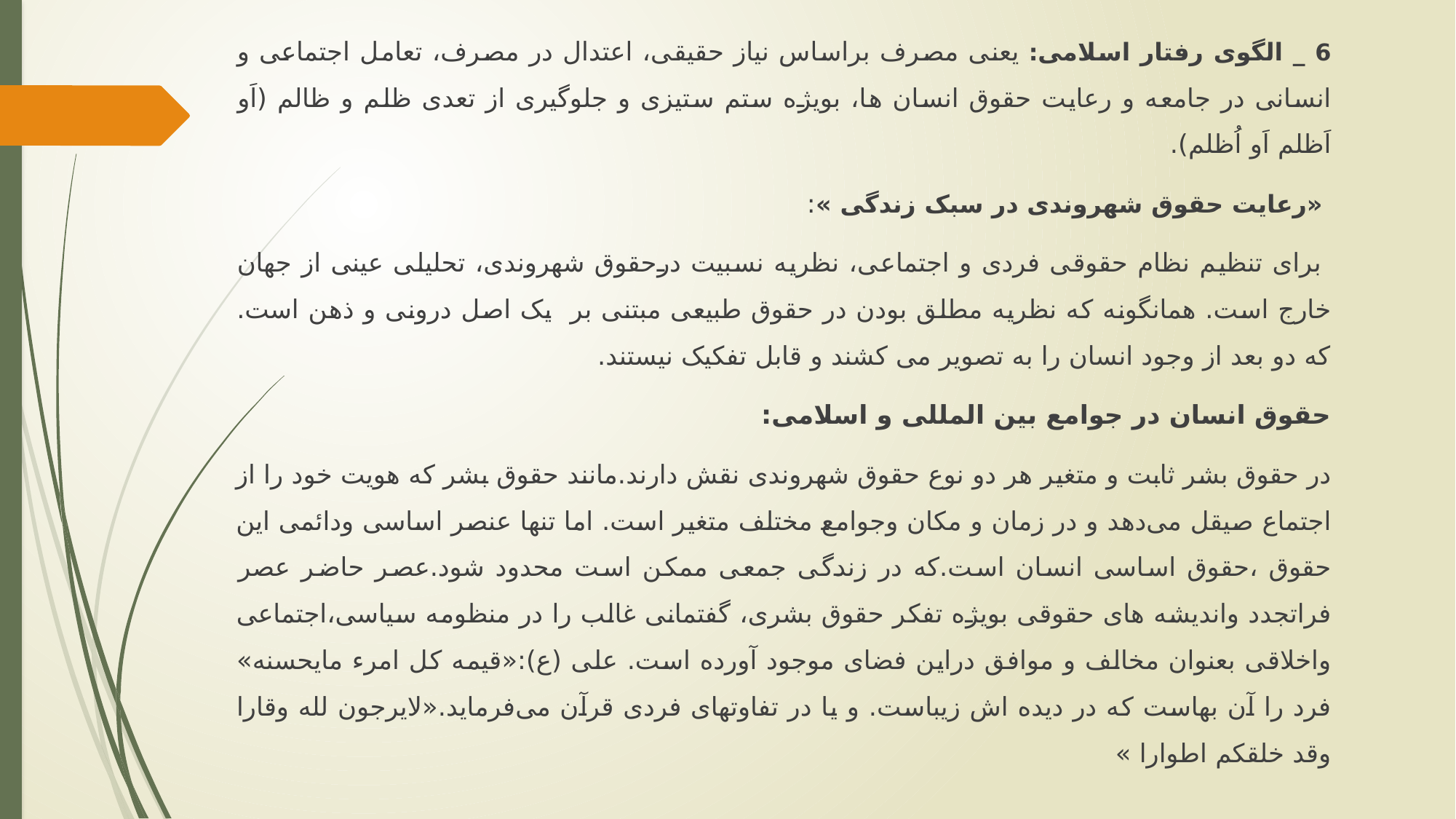

6 _ الگوی رفتار اسلامی: یعنی مصرف براساس نیاز حقیقی، اعتدال در مصرف، تعامل اجتماعی و انسانی در جامعه و رعایت حقوق انسان ها، بویژه ستم ستیزی و جلوگیری از تعدی ظلم و ظالم (اَو اَظلم اَو اُظلم).
 «رعایت حقوق شهروندی در سبک زندگی »:
 برای تنظیم نظام حقوقی فردی و اجتماعی، نظریه نسبیت درحقوق شهروندی، تحلیلی عینی از جهان خارج است. همانگونه که نظریه مطلق بودن در حقوق طبیعی مبتنی بر  یک اصل درونی و ذهن است. که دو بعد از وجود انسان را به تصویر می کشند و قابل تفکیک نیستند.
حقوق انسان در جوامع بین المللی و اسلامی:
در حقوق بشر ثابت و متغیر هر دو نوع حقوق شهروندی نقش دارند.مانند حقوق بشر که هویت خود را از اجتماع صیقل می‌دهد و در زمان و مکان وجوامع مختلف متغیر است. اما تنها عنصر اساسی ودائمی این حقوق ،حقوق اساسی انسان است.که در زندگی جمعی ممکن است محدود شود.عصر حاضر عصر فراتجدد واندیشه های حقوقی بویژه تفکر حقوق بشری، گفتمانی غالب را در منظومه سیاسی،اجتماعی واخلاقی بعنوان مخالف و موافق دراین فضای موجود آورده است. علی (ع):«قیمه کل امرء مایحسنه» فرد را آن بهاست که در دیده اش زیباست. و یا در تفاوتهای فردی قرآن می‌فرماید.«لایرجون لله وقارا وقد خلقکم اطوارا »